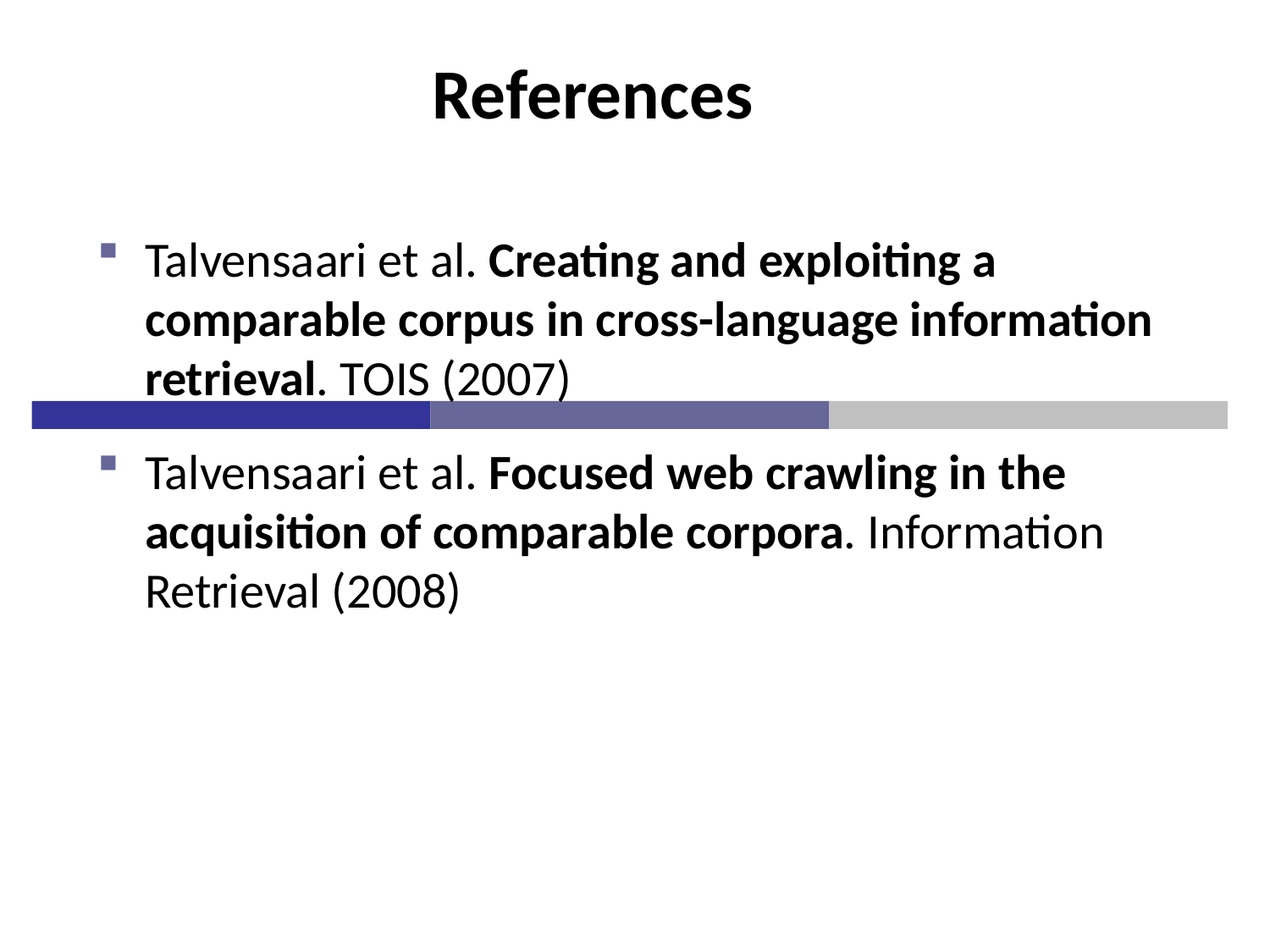

References
Talvensaari et al. Creating and exploiting a comparable corpus in cross-language information retrieval. TOIS (2007)

Talvensaari et al. Focused web crawling in the acquisition of comparable corpora. Information Retrieval (2008)